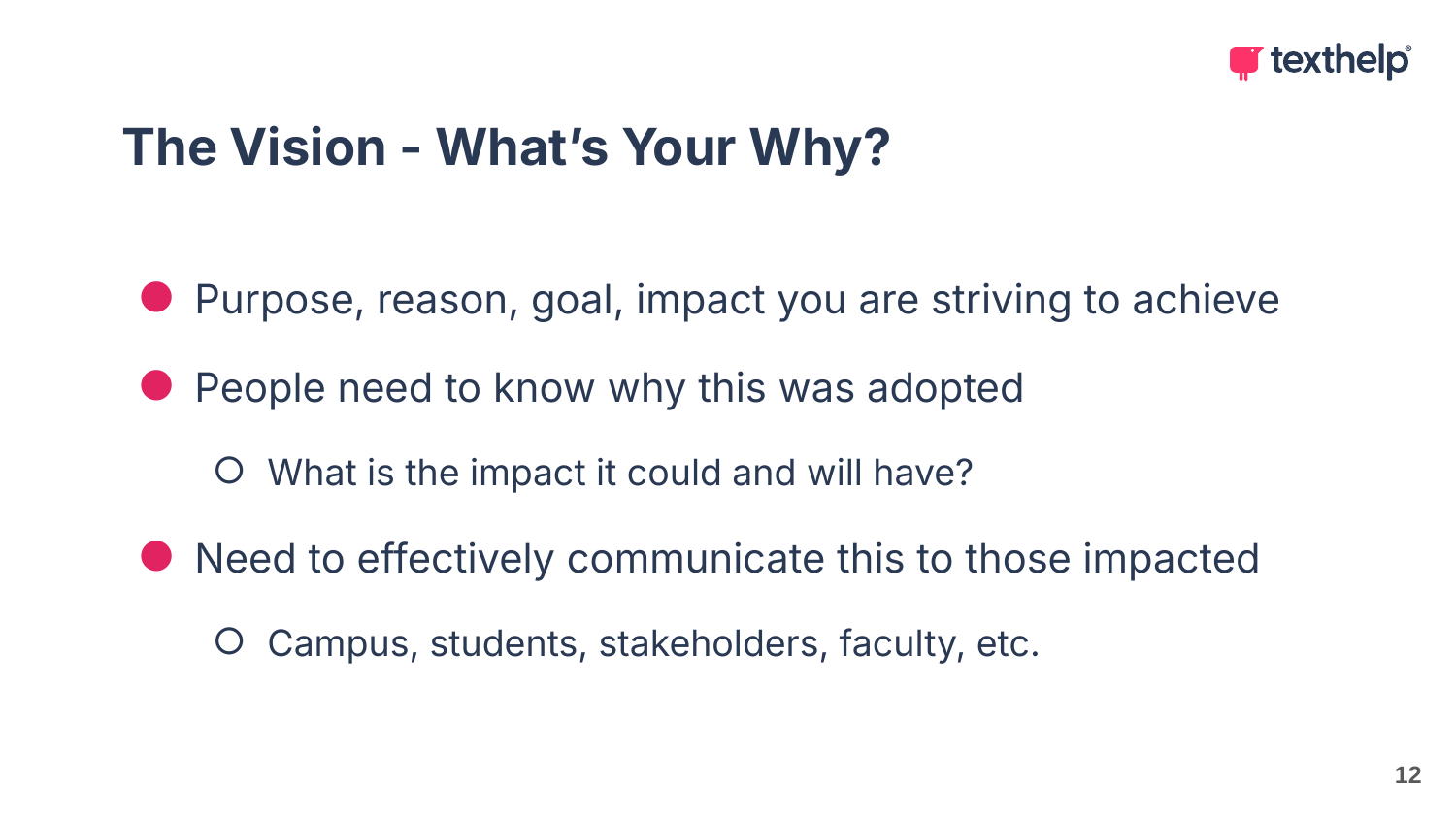

The Vision - What’s Your Why?
Purpose, reason, goal, impact you are striving to achieve
People need to know why this was adopted
What is the impact it could and will have?
Need to effectively communicate this to those impacted
Campus, students, stakeholders, faculty, etc.

12